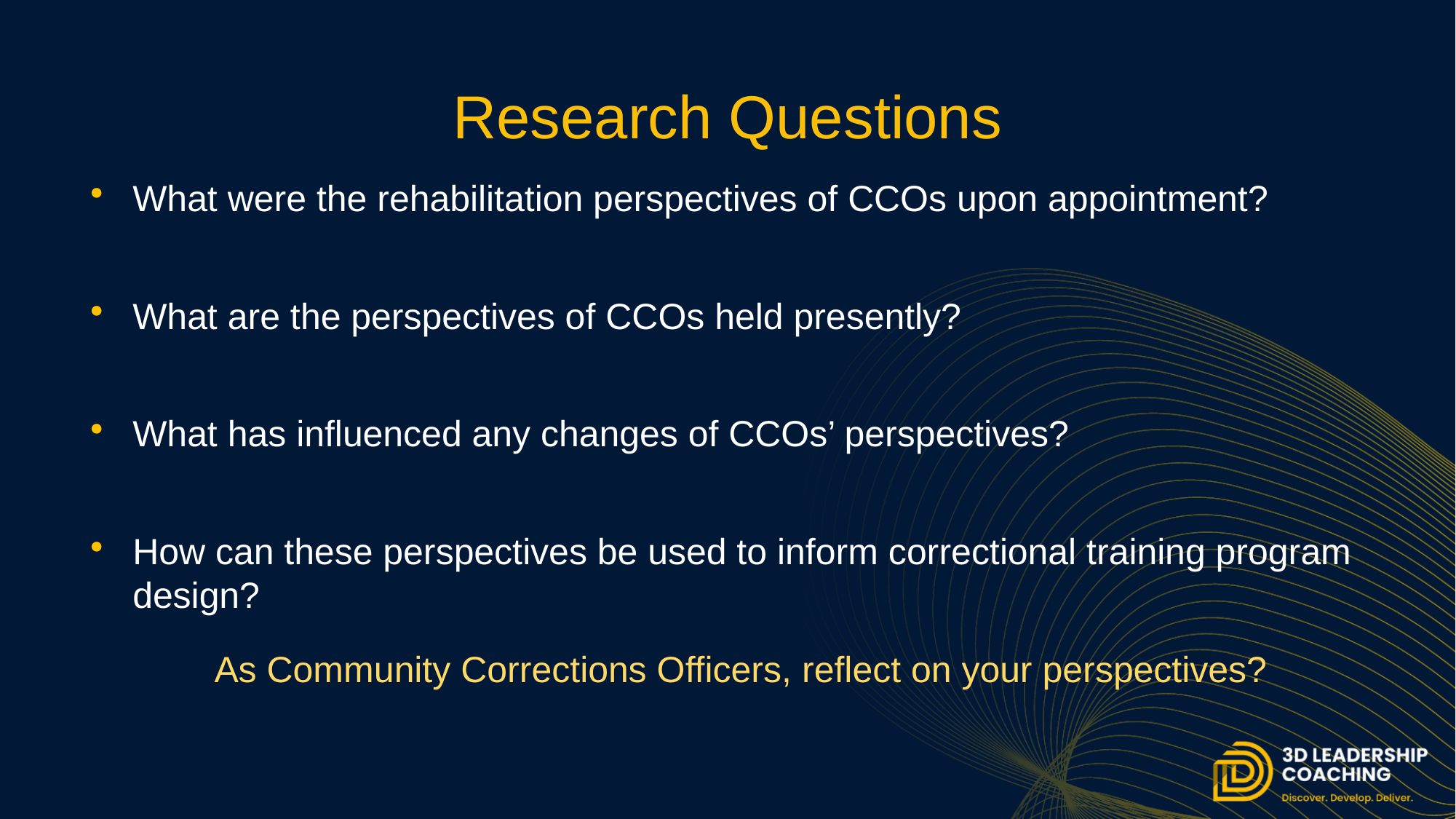

# Research Questions
What were the rehabilitation perspectives of CCOs upon appointment?

What are the perspectives of CCOs held presently?

What has influenced any changes of CCOs’ perspectives?

How can these perspectives be used to inform correctional training program design?
As Community Corrections Officers, reflect on your perspectives?